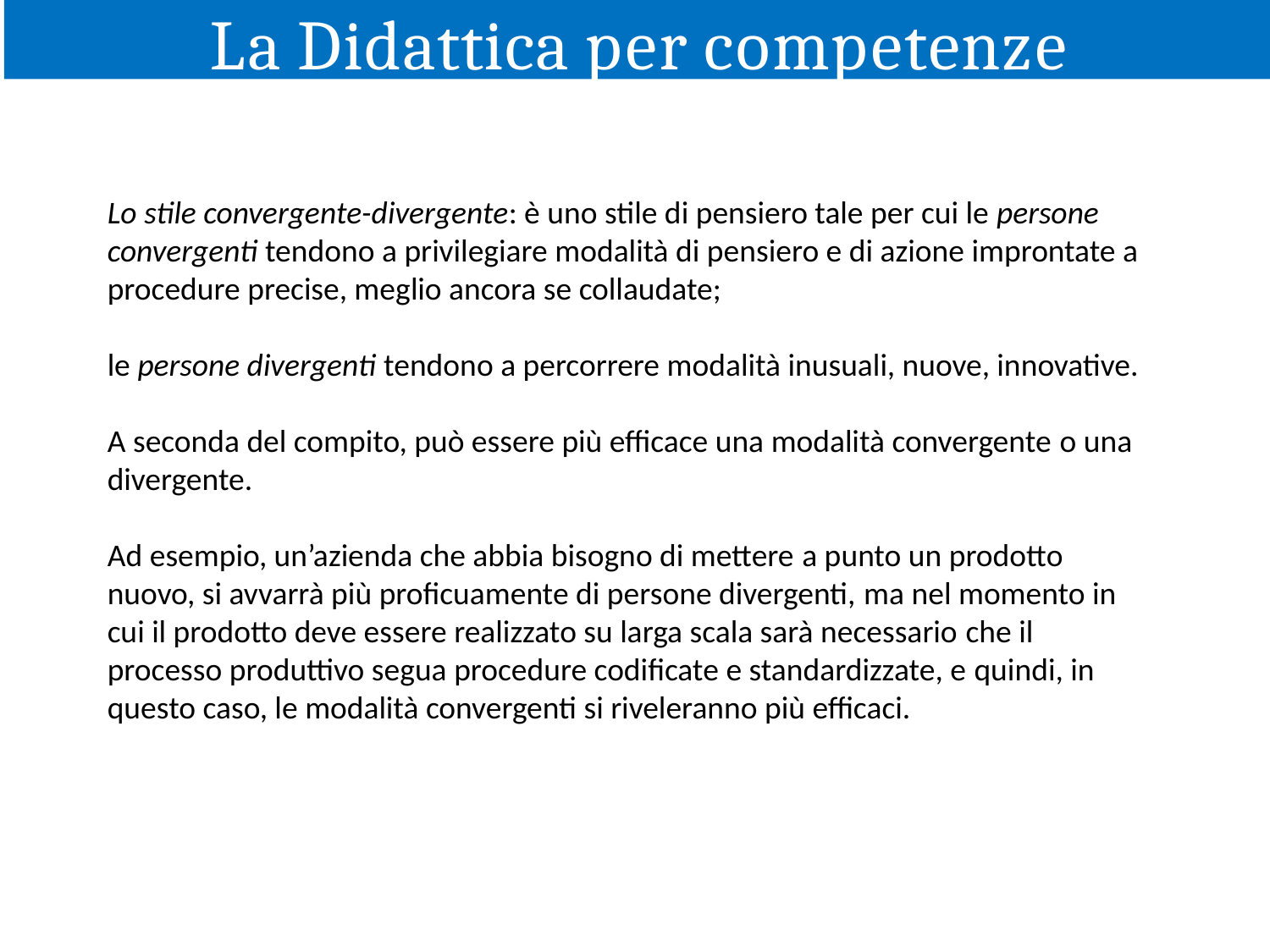

La Didattica per competenze
Lo stile convergente-divergente: è uno stile di pensiero tale per cui le persone convergenti tendono a privilegiare modalità di pensiero e di azione improntate a procedure precise, meglio ancora se collaudate;

le persone divergenti tendono a percorrere modalità inusuali, nuove, innovative.

A seconda del compito, può essere più efficace una modalità convergente o una divergente.

Ad esempio, un’azienda che abbia bisogno di mettere a punto un prodotto nuovo, si avvarrà più proficuamente di persone divergenti, ma nel momento in cui il prodotto deve essere realizzato su larga scala sarà necessario che il processo produttivo segua procedure codificate e standardizzate, e quindi, in questo caso, le modalità convergenti si riveleranno più efficaci.